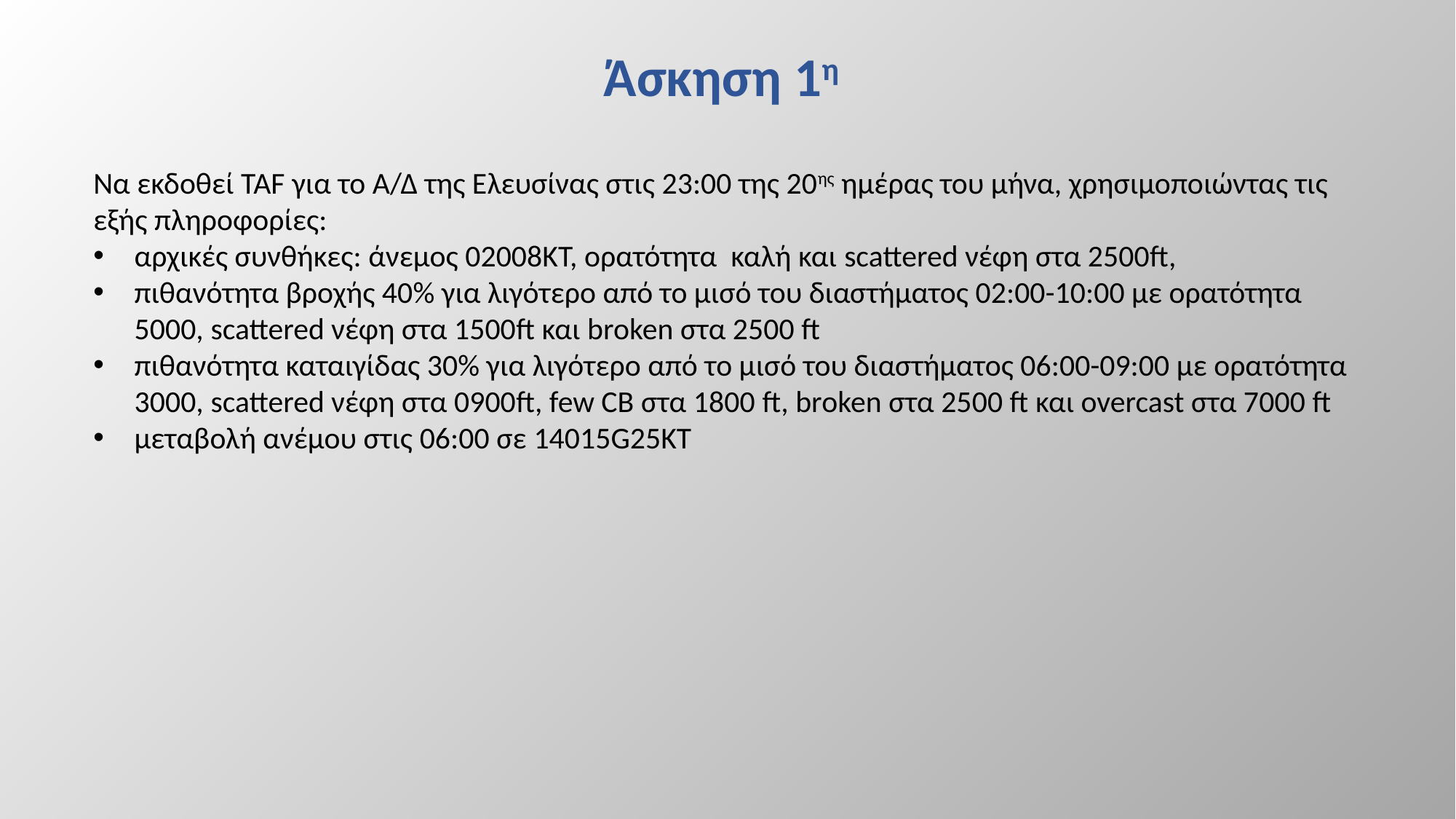

# Άσκηση 1η

Να εκδοθεί TAF για το Α/Δ της Ελευσίνας στις 23:00 της 20ης ημέρας του μήνα, χρησιμοποιώντας τις εξής πληροφορίες:
αρχικές συνθήκες: άνεμος 02008ΚΤ, ορατότητα  καλή και scattered νέφη στα 2500ft,
πιθανότητα βροχής 40% για λιγότερο από το μισό του διαστήματος 02:00-10:00 με ορατότητα 5000, scattered νέφη στα 1500ft και broken στα 2500 ft
πιθανότητα καταιγίδας 30% για λιγότερο από το μισό του διαστήματος 06:00-09:00 με ορατότητα 3000, scattered νέφη στα 0900ft, few CB στα 1800 ft, broken στα 2500 ft και overcast στα 7000 ft
μεταβολή ανέμου στις 06:00 σε 14015G25KT